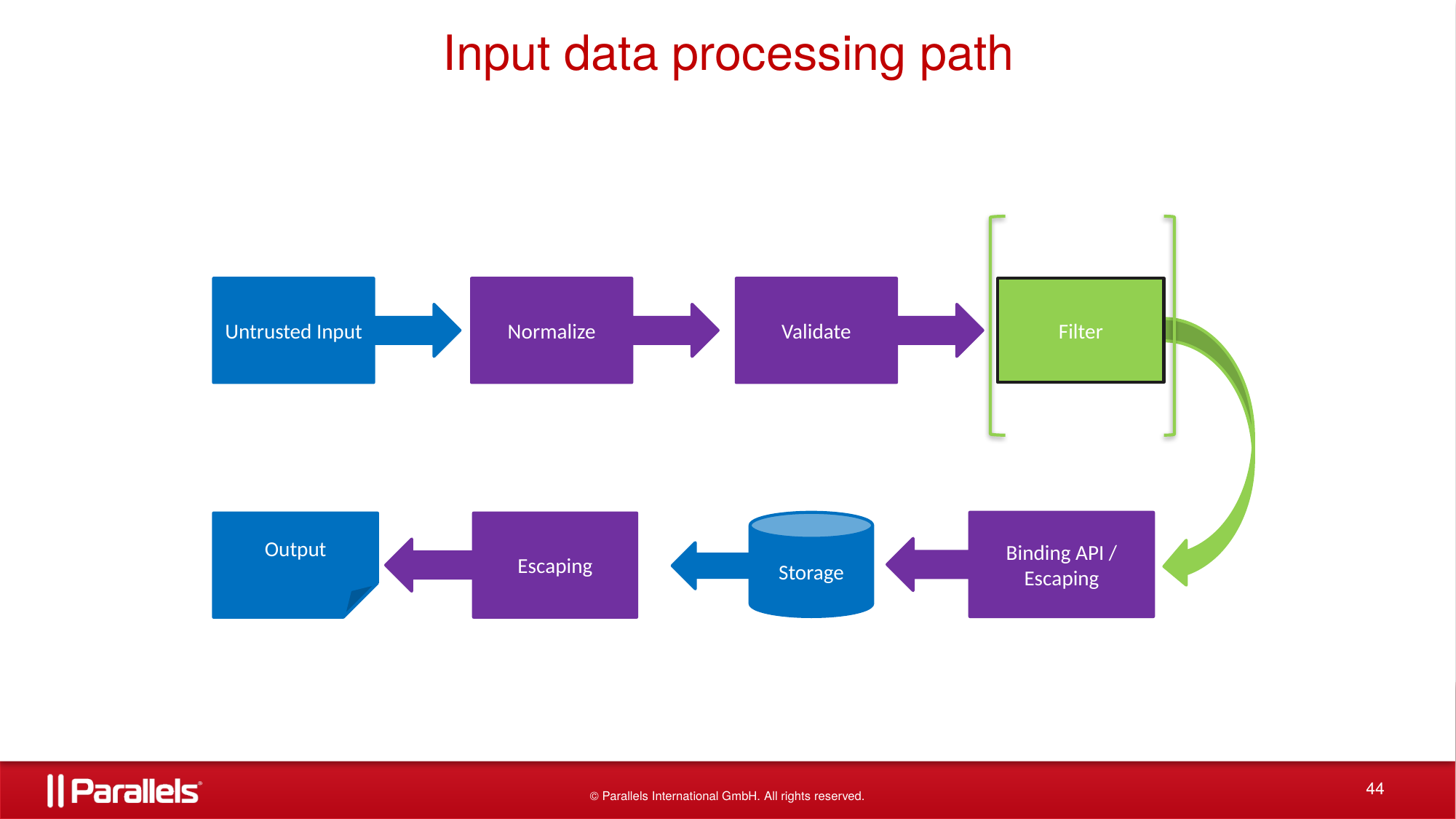

# Input data processing path

Untrusted Input
Normalize
Validate
Filter

Storage

Binding API /
Escaping
Output
Escaping